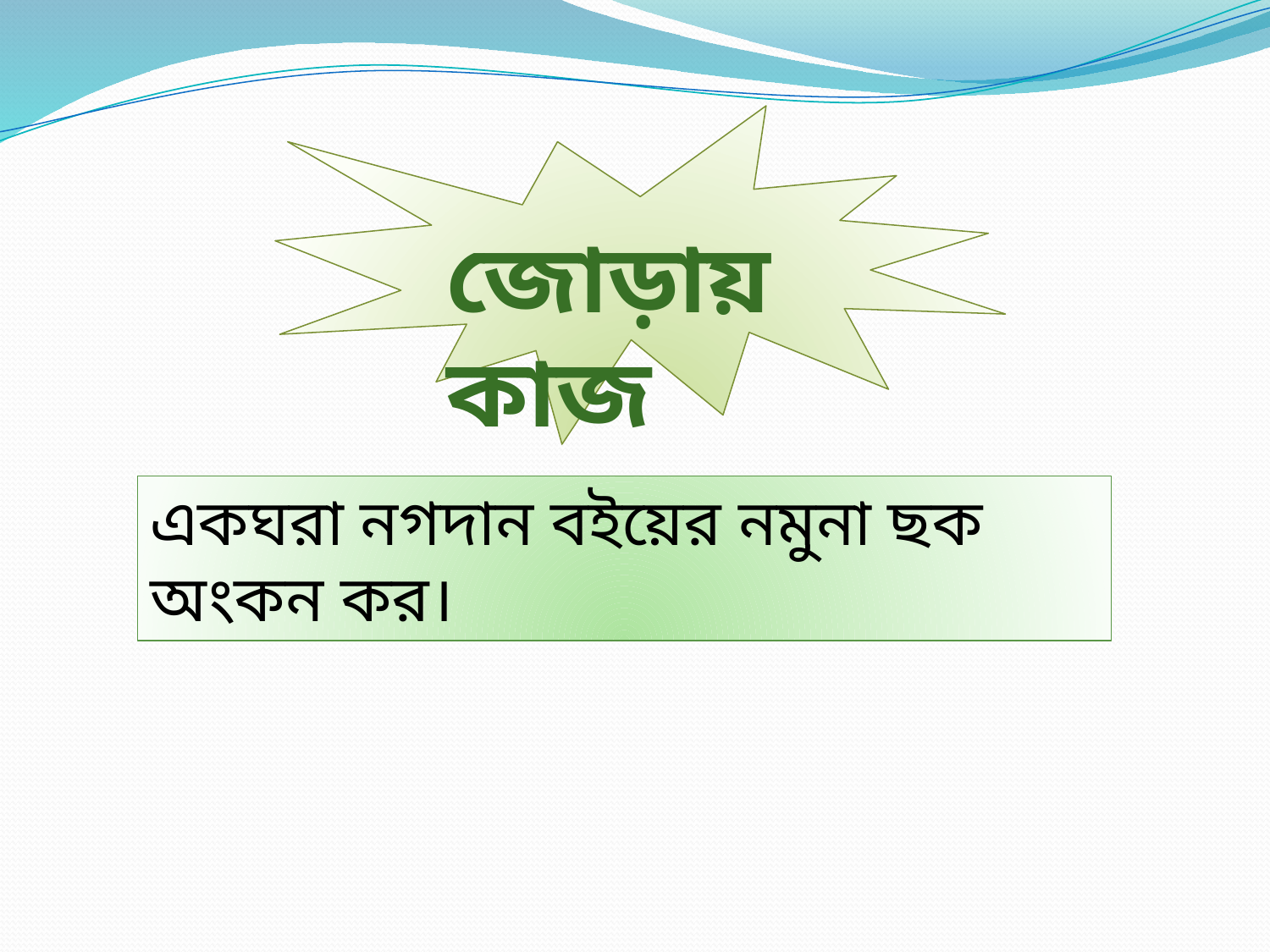

জোড়ায় কাজ
একঘরা নগদান বইয়ের নমুনা ছক অংকন কর।